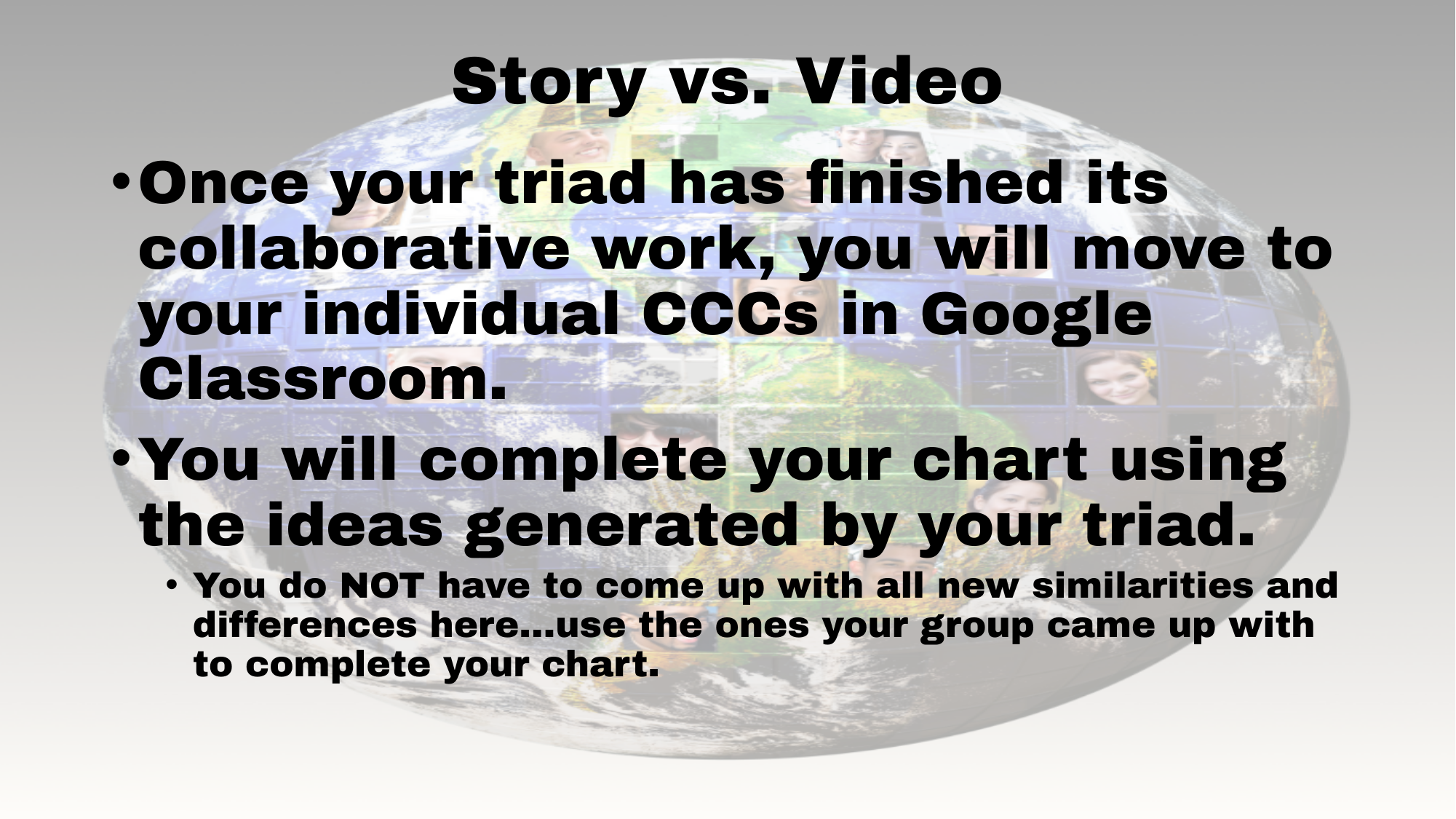

# Story vs. Video
Once your triad has finished its collaborative work, you will move to your individual CCCs in Google Classroom.
You will complete your chart using the ideas generated by your triad.
You do NOT have to come up with all new similarities and differences here…use the ones your group came up with to complete your chart.